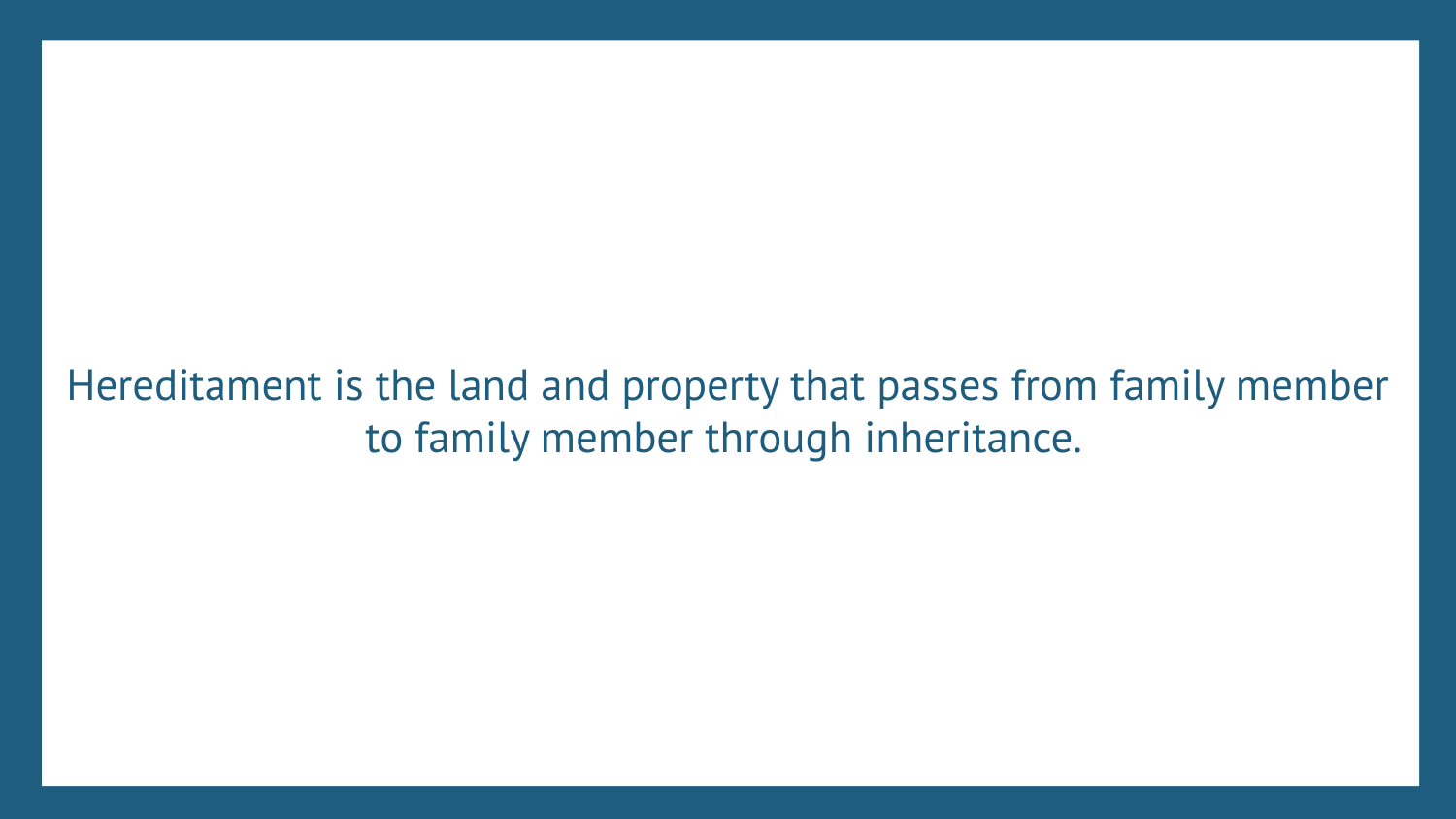

# Hereditament is the land and property that passes from family member to family member through inheritance.